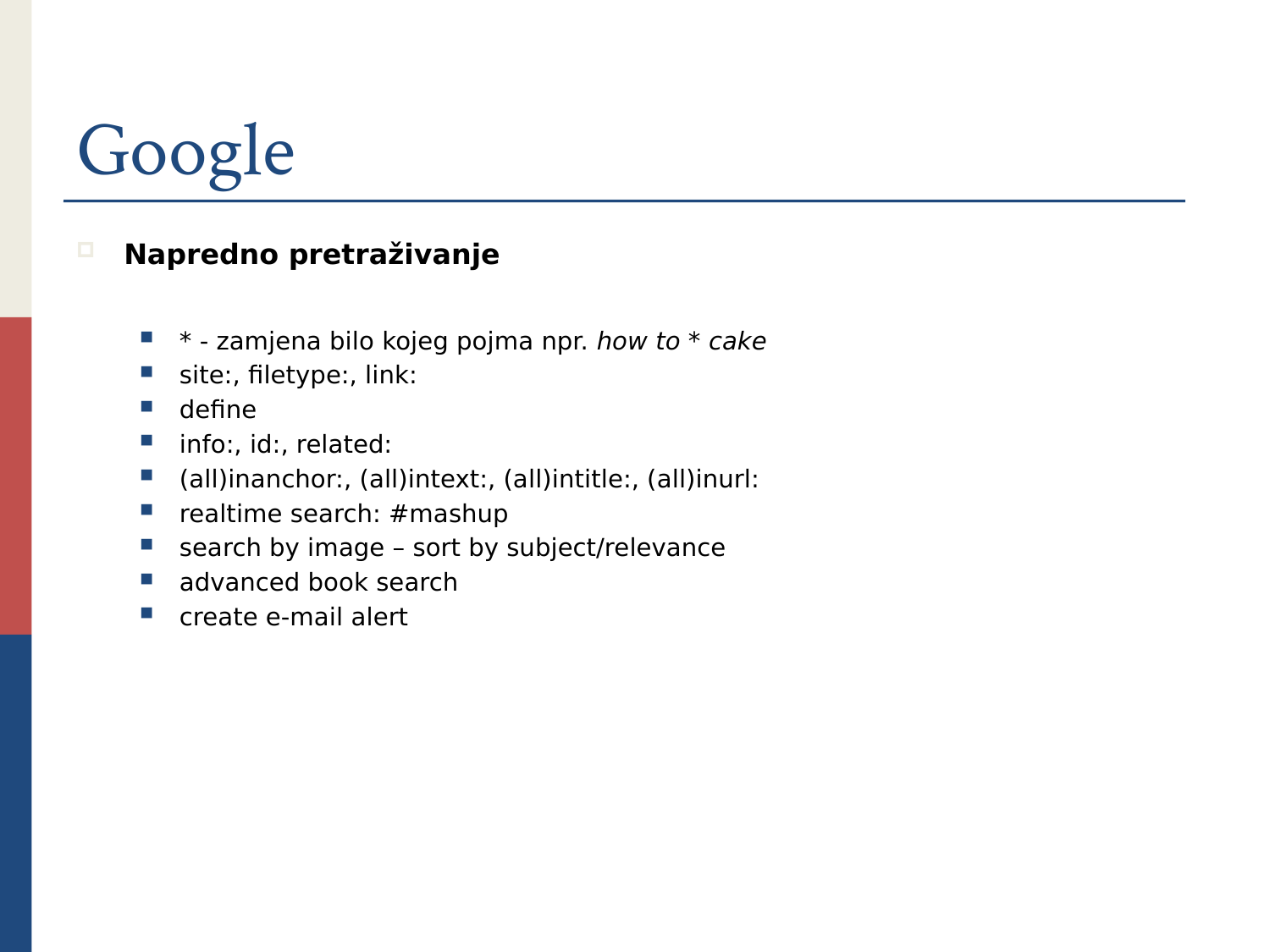

# Google

Napredno pretraživanje

* - zamjena bilo kojeg pojma npr. how to * cake
site:, filetype:, link:
define
info:, id:, related:
(all)inanchor:, (all)intext:, (all)intitle:, (all)inurl:
realtime search: #mashup
search by image – sort by subject/relevance
advanced book search
create e-mail alert